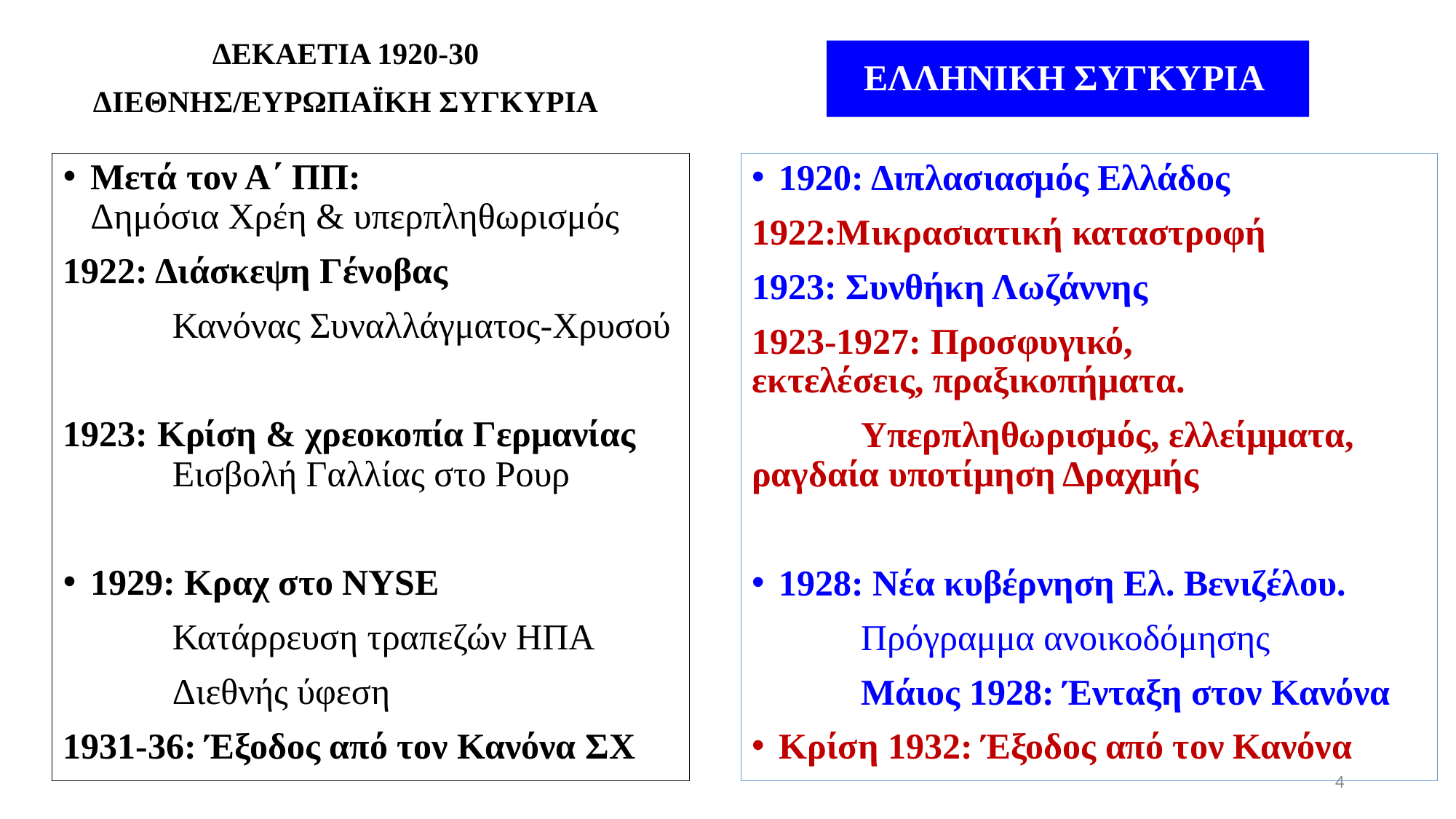

ΔΕΚΑΕΤΙΑ 1920-30
ΔΙΕΘΝΗΣ/ΕΥΡΩΠΑΪΚΗ ΣΥΓΚΥΡΙΑ
ΕΛΛΗΝΙΚΗ ΣΥΓΚΥΡΙΑ
Μετά τον Α΄ ΠΠ:                      Δημόσια Χρέη & υπερπληθωρισμός
1922: Διάσκεψη Γένοβας
	Κανόνας Συναλλάγματος-Χρυσού

1923: Κρίση & χρεοκοπία Γερμανίας 	Εισβολή Γαλλίας στο Ρουρ

1929: Κραχ στο NYSE
	Κατάρρευση τραπεζών ΗΠΑ
	Διεθνής ύφεση
1931-36: Έξοδος από τον Κανόνα ΣΧ

1920: Διπλασιασμός Ελλάδος
1922:Μικρασιατική καταστροφή
1923: Συνθήκη Λωζάννης
1923-1927: Προσφυγικό,              	εκτελέσεις, πραξικοπήματα.
	Υπερπληθωρισμός, ελλείμματα,    	ραγδαία υποτίμηση Δραχμής

1928: Νέα κυβέρνηση Ελ. Βενιζέλου.
	Πρόγραμμα ανοικοδόμησης
	Μάιος 1928: Ένταξη στον Κανόνα
Κρίση 1932: Έξοδος από τον Κανόνα
4